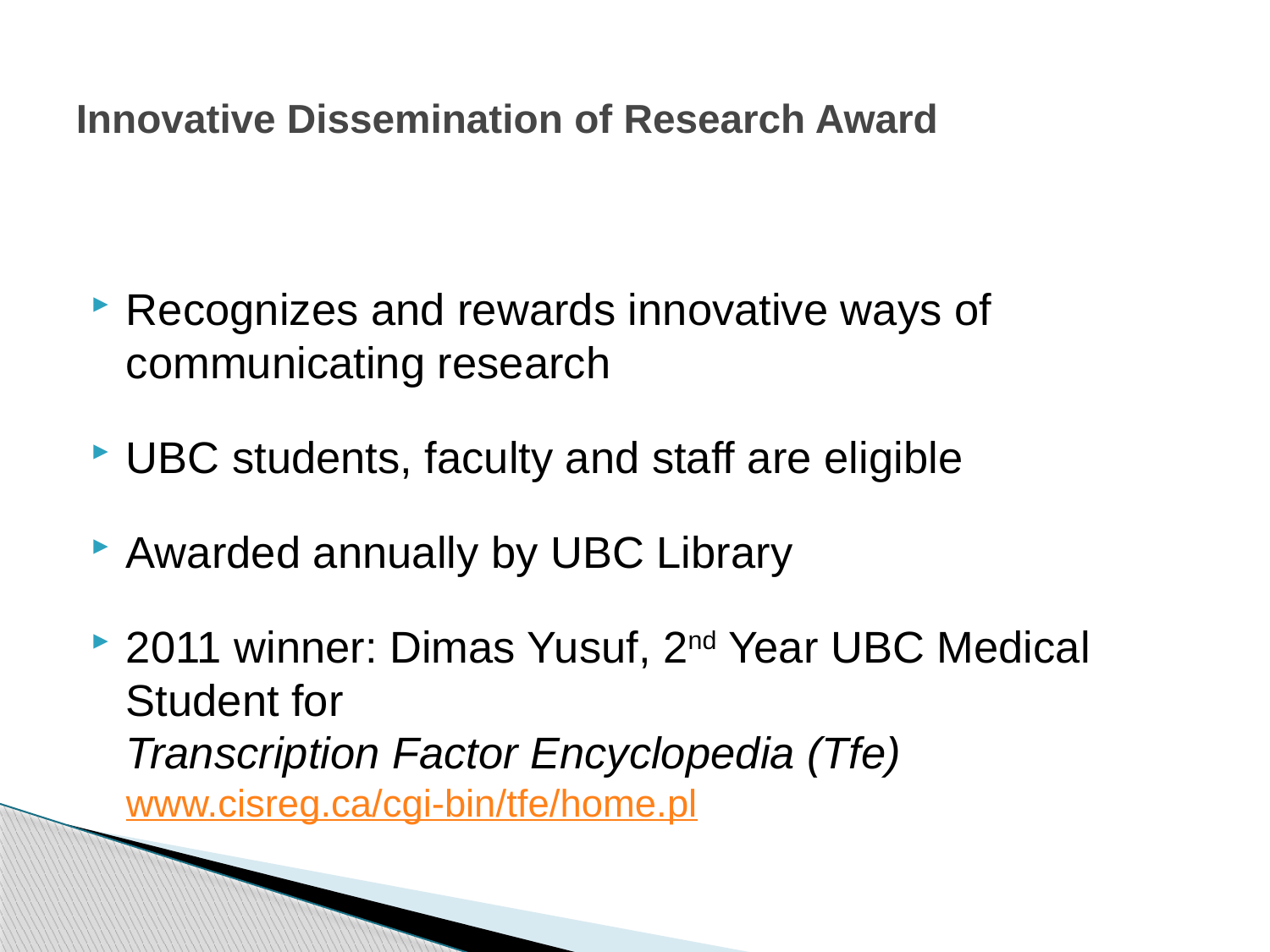

# Innovative Dissemination of Research Award
Recognizes and rewards innovative ways of communicating research
UBC students, faculty and staff are eligible
Awarded annually by UBC Library
2011 winner: Dimas Yusuf, 2nd Year UBC Medical Student for
Transcription Factor Encyclopedia (Tfe)
www.cisreg.ca/cgi-bin/tfe/home.pl